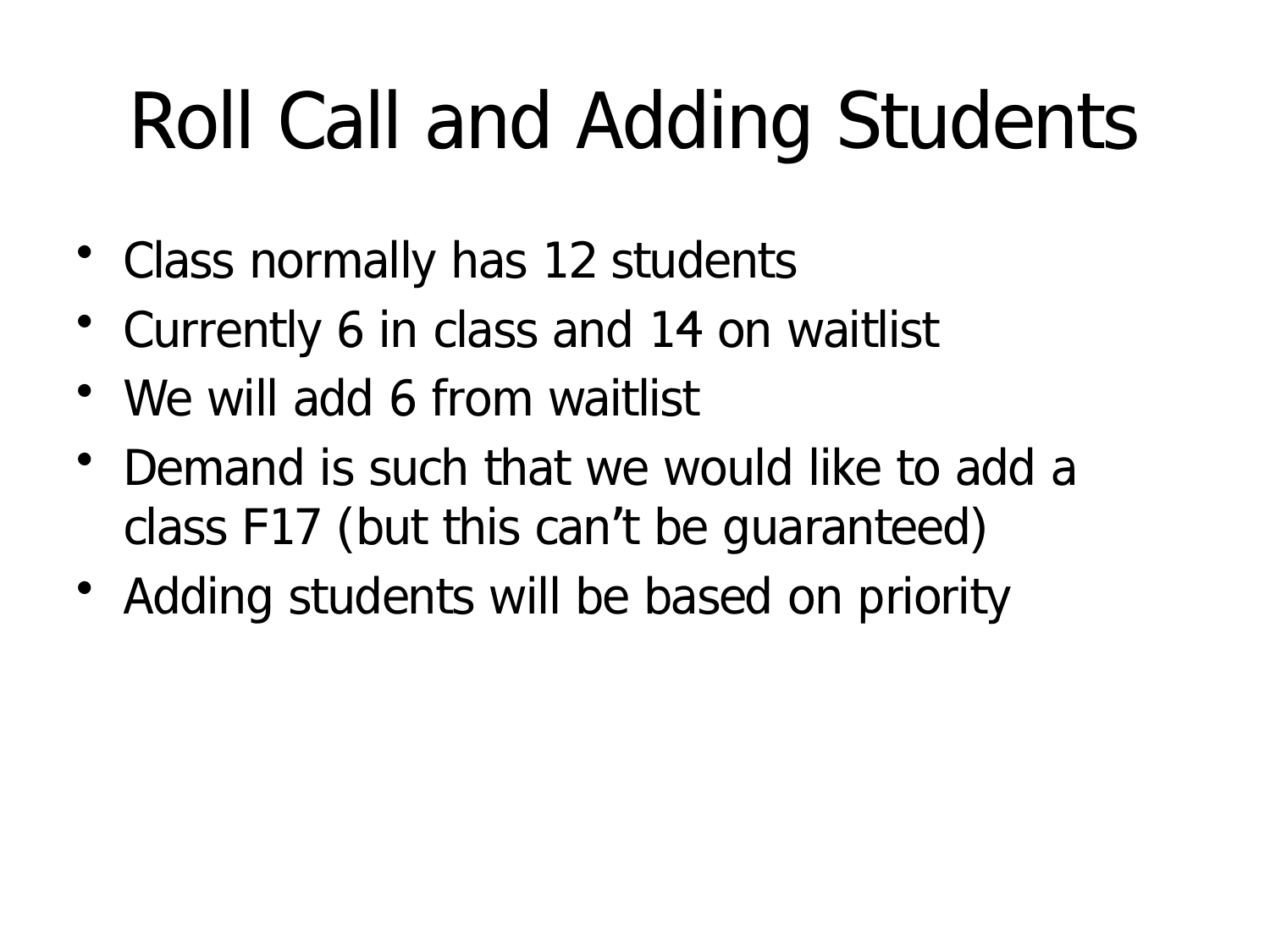

# Roll Call and Adding Students
Class normally has 12 students
Currently 6 in class and 14 on waitlist
We will add 6 from waitlist
Demand is such that we would like to add a class F17 (but this can’t be guaranteed)
Adding students will be based on priority